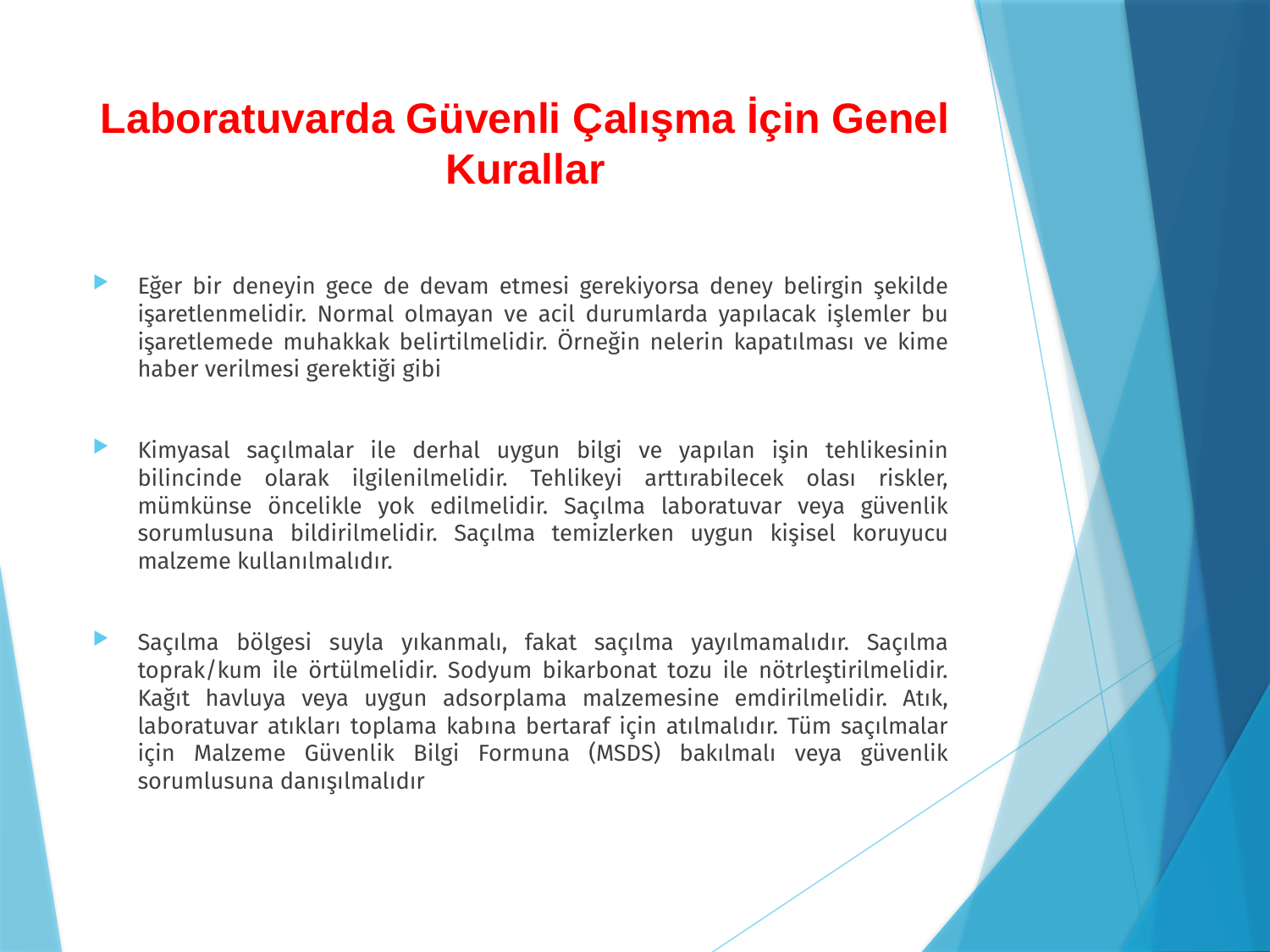

# Laboratuvarda Güvenli Çalışma İçin Genel Kurallar
Eğer bir deneyin gece de devam etmesi gerekiyorsa deney belirgin şekilde işaretlenmelidir. Normal olmayan ve acil durumlarda yapılacak işlemler bu işaretlemede muhakkak belirtilmelidir. Örneğin nelerin kapatılması ve kime haber verilmesi gerektiği gibi

Kimyasal saçılmalar ile derhal uygun bilgi ve yapılan işin tehlikesinin bilincinde olarak ilgilenilmelidir. Tehlikeyi arttırabilecek olası riskler, mümkünse öncelikle yok edilmelidir. Saçılma laboratuvar veya güvenlik sorumlusuna bildirilmelidir. Saçılma temizlerken uygun kişisel koruyucu malzeme kullanılmalıdır.

Saçılma bölgesi suyla yıkanmalı, fakat saçılma yayılmamalıdır. Saçılma toprak/kum ile örtülmelidir. Sodyum bikarbonat tozu ile nötrleştirilmelidir. Kağıt havluya veya uygun adsorplama malzemesine emdirilmelidir. Atık, laboratuvar atıkları toplama kabına bertaraf için atılmalıdır. Tüm saçılmalar için Malzeme Güvenlik Bilgi Formuna (MSDS) bakılmalı veya güvenlik sorumlusuna danışılmalıdır